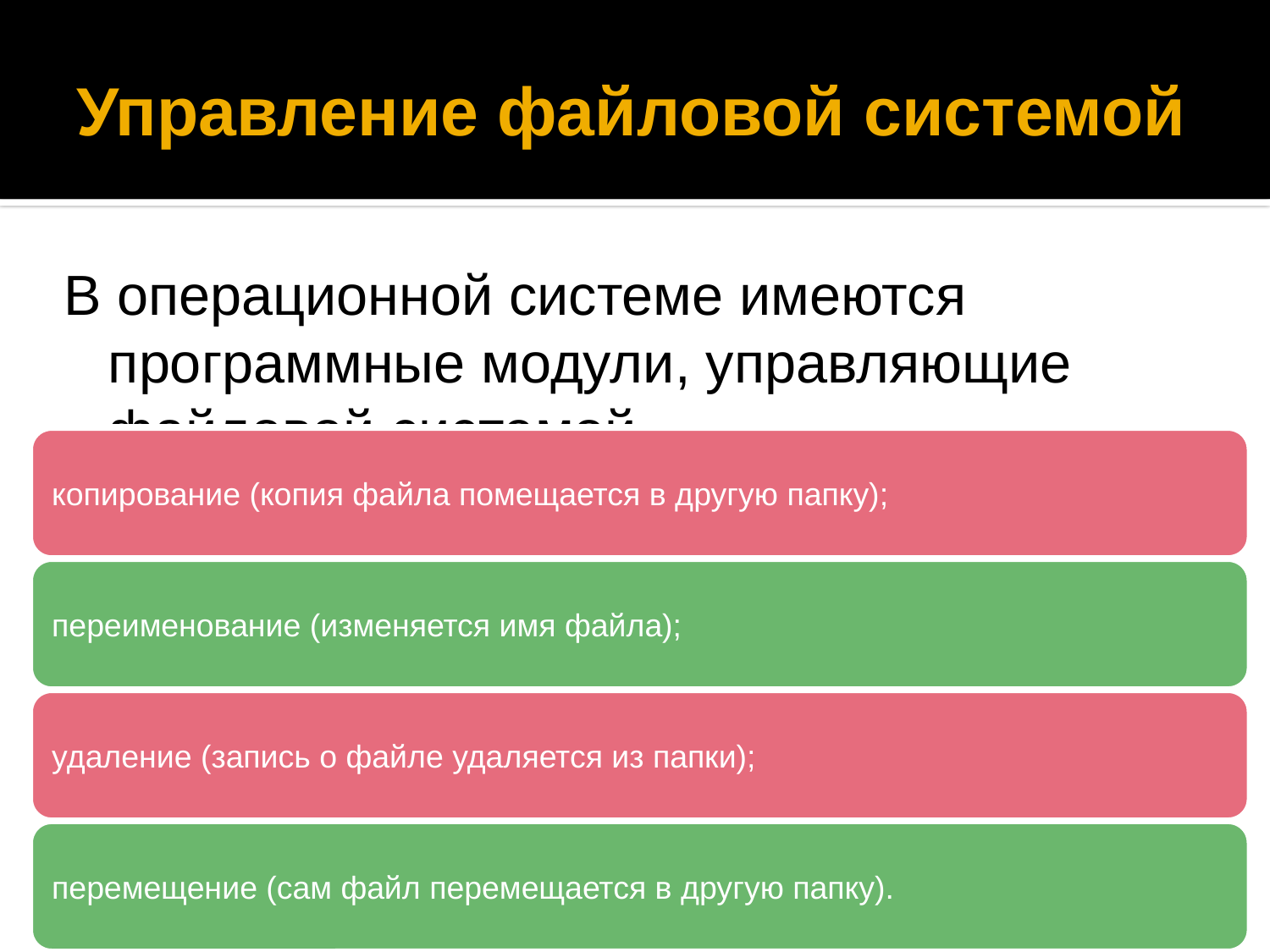

# Управление файловой системой
В операционной системе имеются программные модули, управляющие файловой системой.
Операции над файлами :

переименование (изменяется имя файла);
перемещение (сам файл перемещается в другую папку).
удаление (запись о файле удаляется из папки);